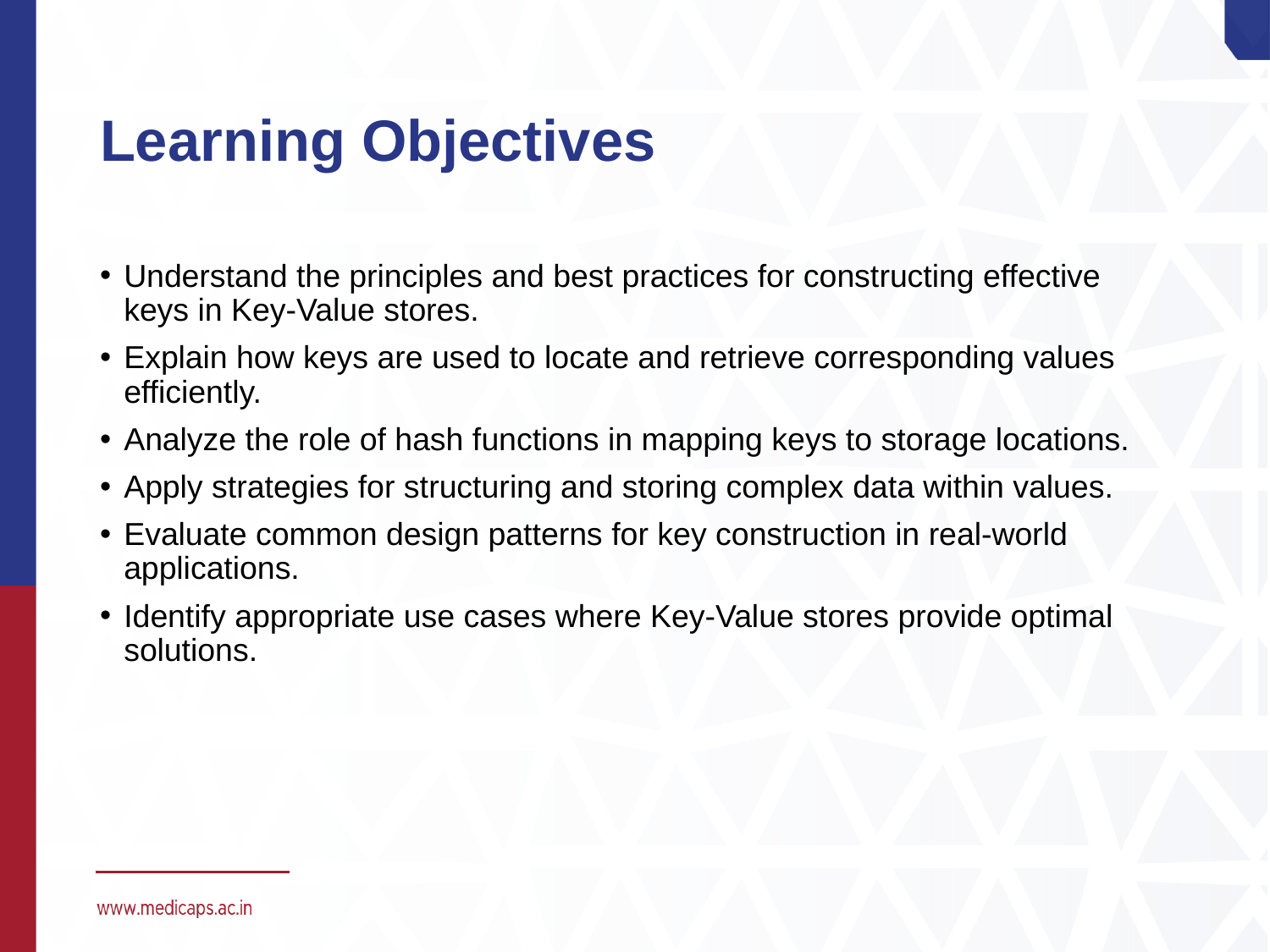

# Learning Objectives
Understand the principles and best practices for constructing effective keys in Key-Value stores.
Explain how keys are used to locate and retrieve corresponding values efficiently.
Analyze the role of hash functions in mapping keys to storage locations.
Apply strategies for structuring and storing complex data within values.
Evaluate common design patterns for key construction in real-world applications.
Identify appropriate use cases where Key-Value stores provide optimal solutions.